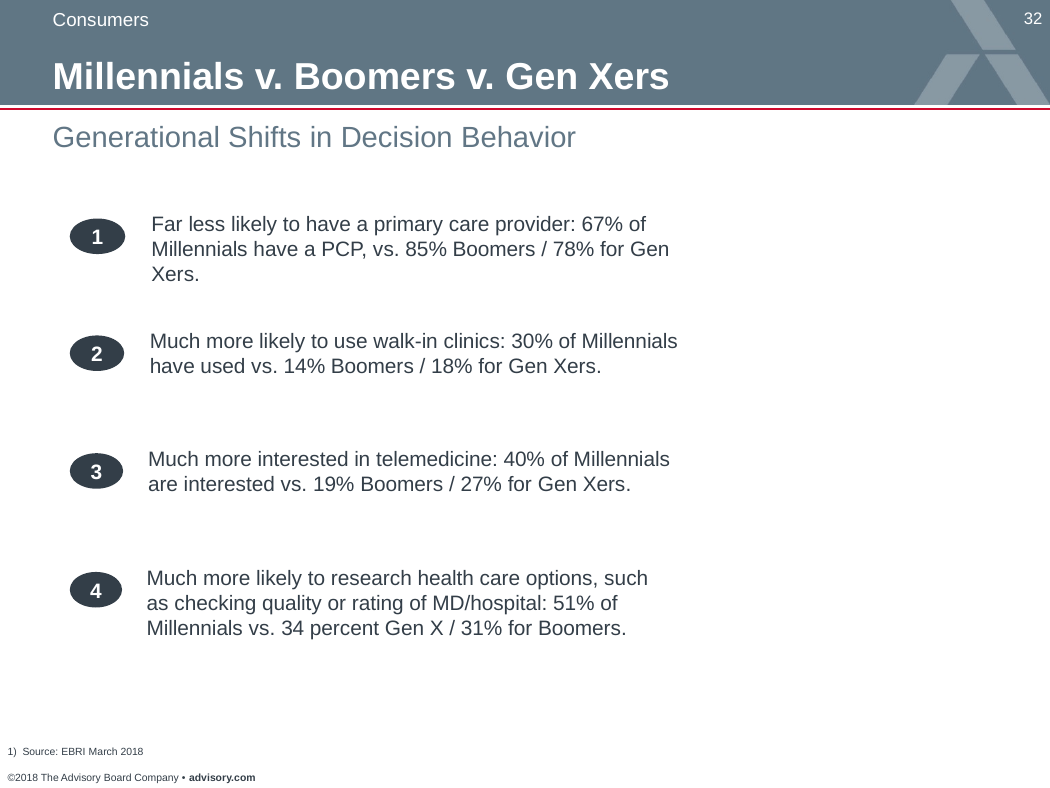

Consumers
# Millennials v. Boomers v. Gen Xers
Generational Shifts in Decision Behavior
Far less likely to have a primary care provider: 67% of Millennials have a PCP, vs. 85% Boomers / 78% for Gen Xers.
1
Much more likely to use walk-in clinics: 30% of Millennials have used vs. 14% Boomers / 18% for Gen Xers.
2
Much more interested in telemedicine: 40% of Millennials are interested vs. 19% Boomers / 27% for Gen Xers.
3
Much more likely to research health care options, such as checking quality or rating of MD/hospital: 51% of Millennials vs. 34 percent Gen X / 31% for Boomers.
4
Source: EBRI March 2018